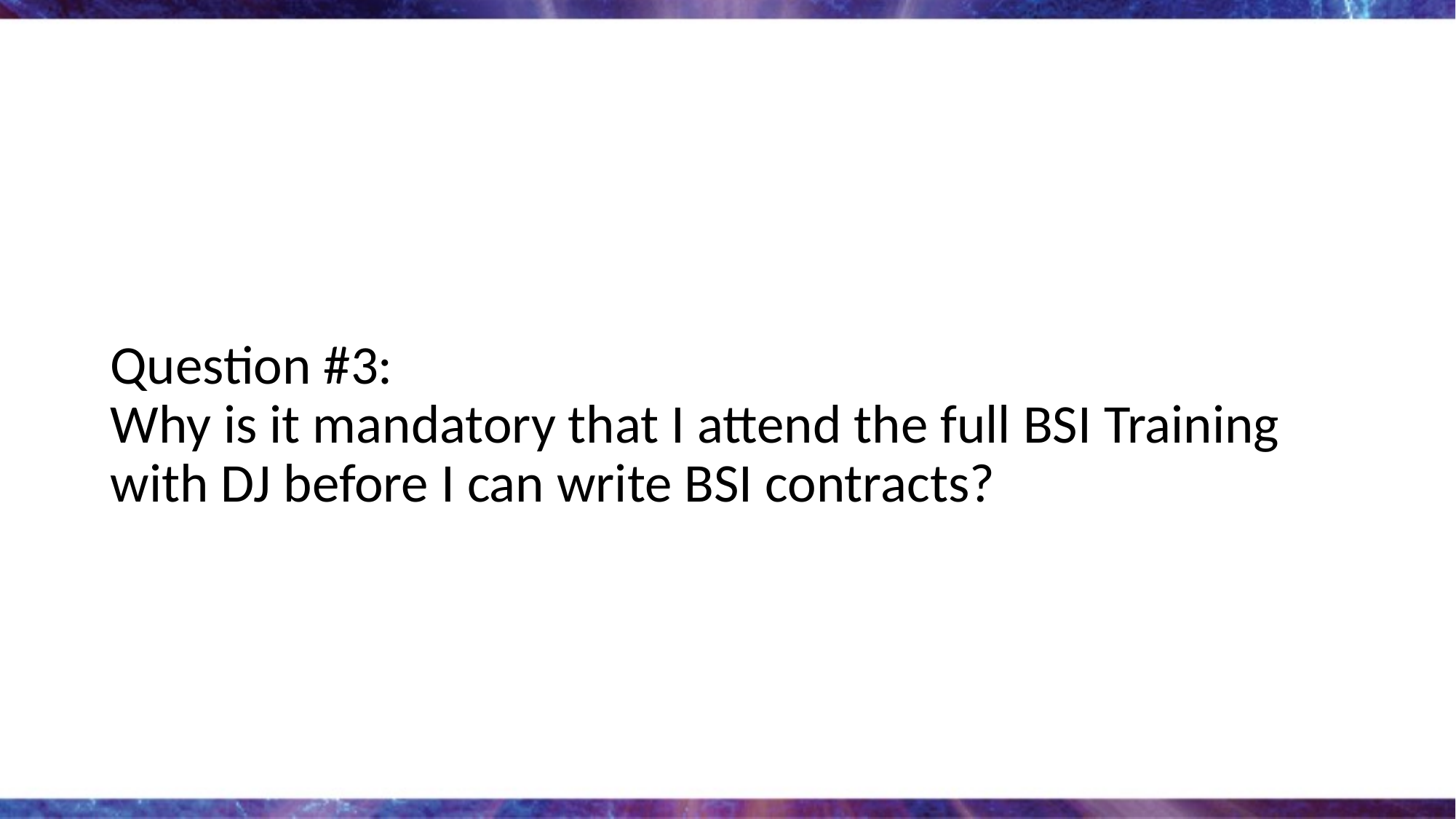

# Question #3: Why is it mandatory that I attend the full BSI Training with DJ before I can write BSI contracts?